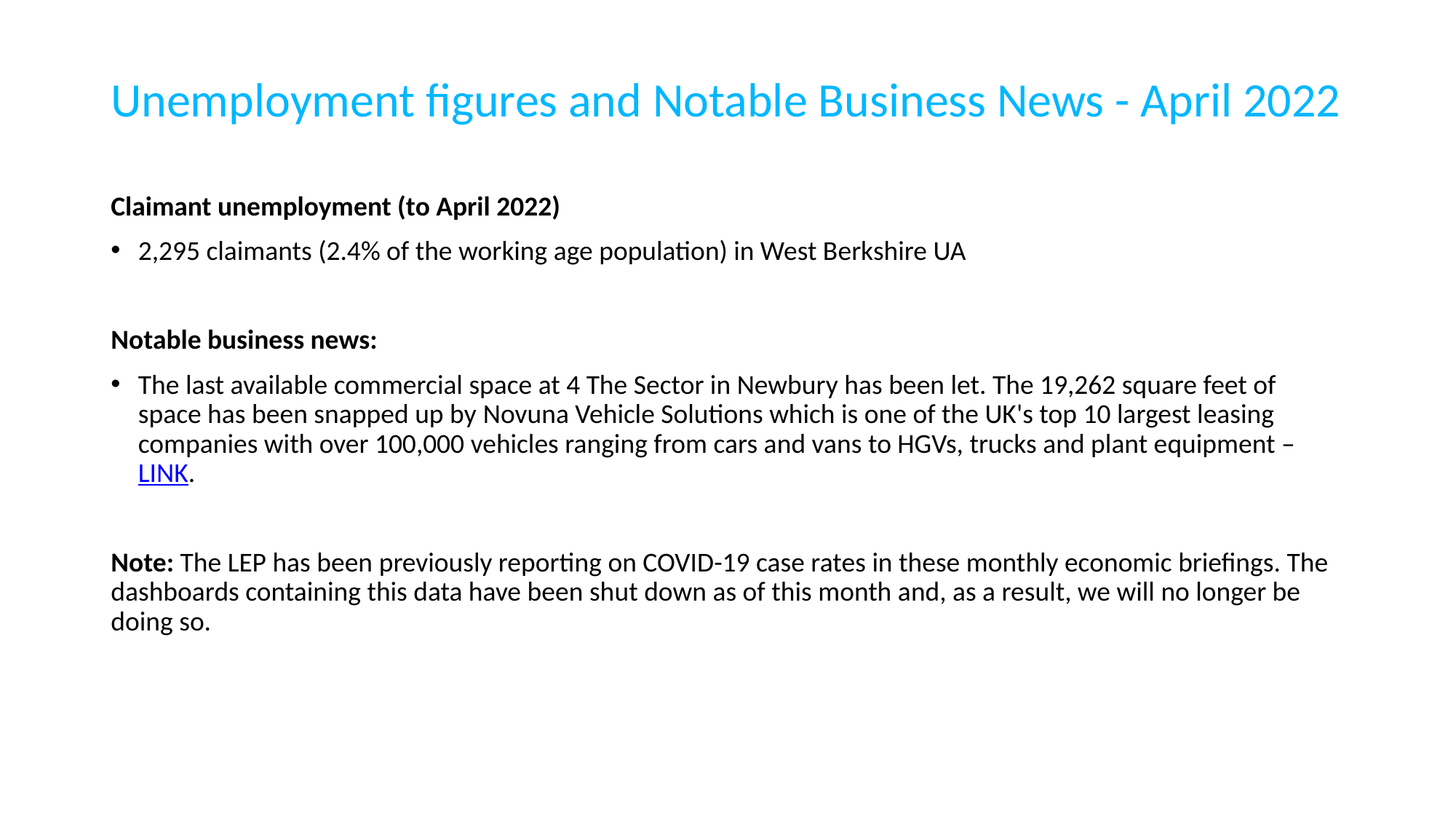

# Unemployment figures and Notable Business News - April 2022
Claimant unemployment (to April 2022)
2,295 claimants (2.4% of the working age population) in West Berkshire UA

Notable business news:
The last available commercial space at 4 The Sector in Newbury has been let. The 19,262 square feet of space has been snapped up by Novuna Vehicle Solutions which is one of the UK's top 10 largest leasing companies with over 100,000 vehicles ranging from cars and vans to HGVs, trucks and plant equipment – LINK.

Note: The LEP has been previously reporting on COVID-19 case rates in these monthly economic briefings. The dashboards containing this data have been shut down as of this month and, as a result, we will no longer be doing so.